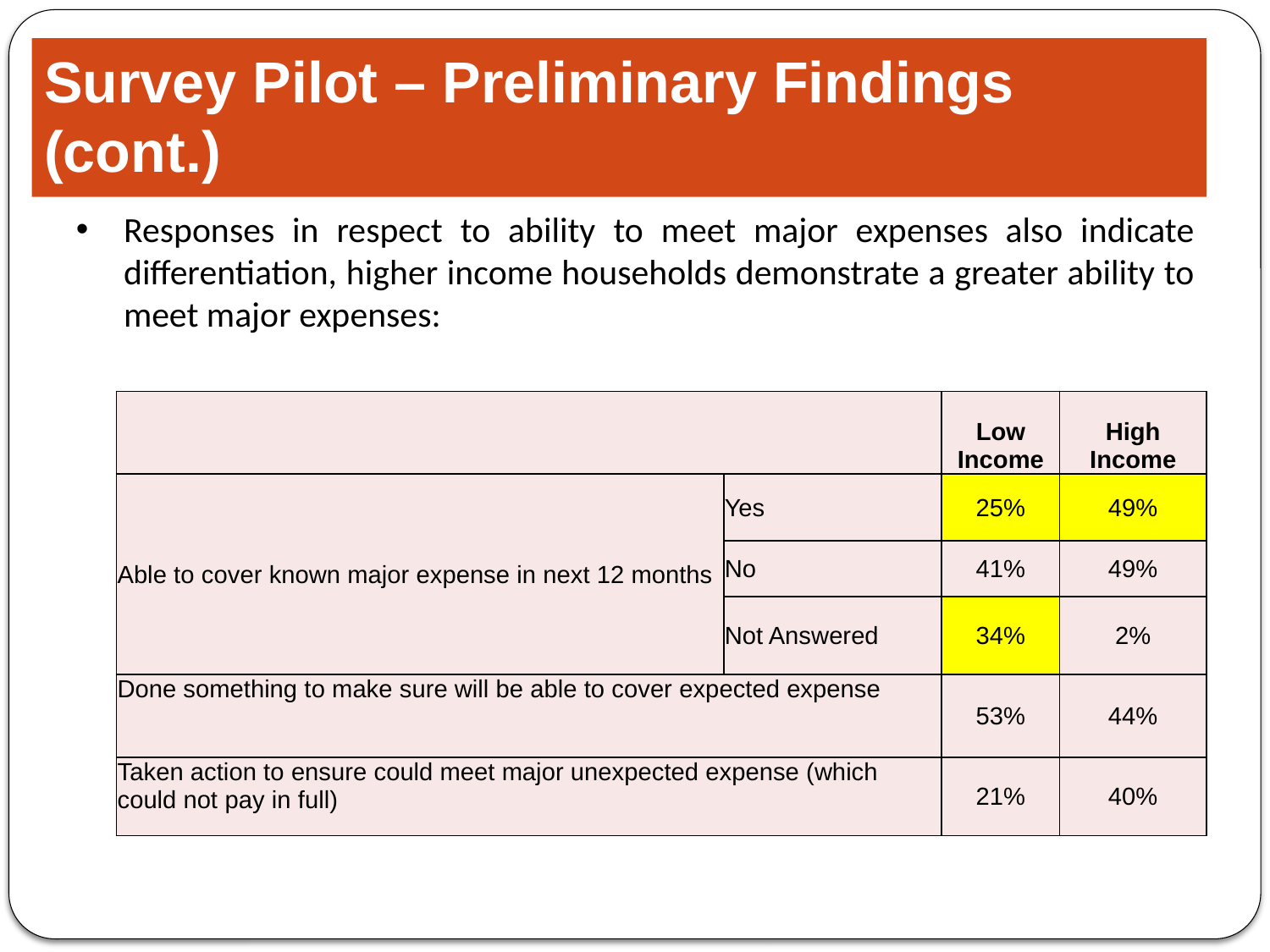

# Survey Pilot – Preliminary Findings (cont.)
Responses in respect to ability to meet major expenses also indicate differentiation, higher income households demonstrate a greater ability to meet major expenses:

|  |  | Low Income | High Income |
| --- | --- | --- | --- |
| Able to cover known major expense in next 12 months | Yes | 25% | 49% |
|  | No | 41% | 49% |
|  | Not Answered | 34% | 2% |
| Done something to make sure will be able to cover expected expense |  | 53% | 44% |
| Taken action to ensure could meet major unexpected expense (which could not pay in full) |  | 21% | 40% |
17